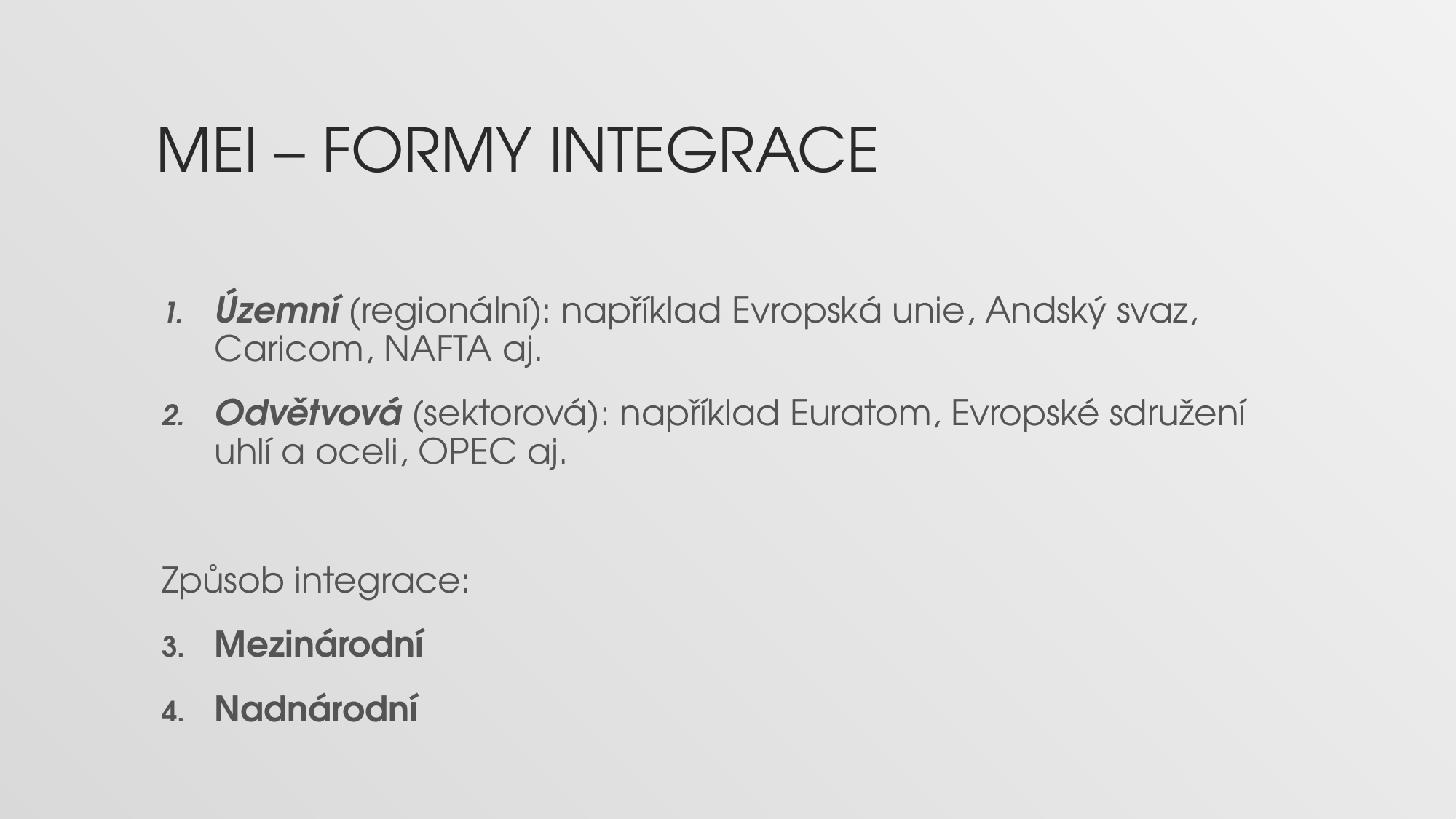

# MEI – formy integrace

Územní (regionální): například Evropská unie, Andský svaz, Caricom, NAFTA aj.
Odvětvová (sektorová): například Euratom, Evropské sdružení uhlí a oceli, OPEC aj.

Způsob integrace:
Mezinárodní
Nadnárodní